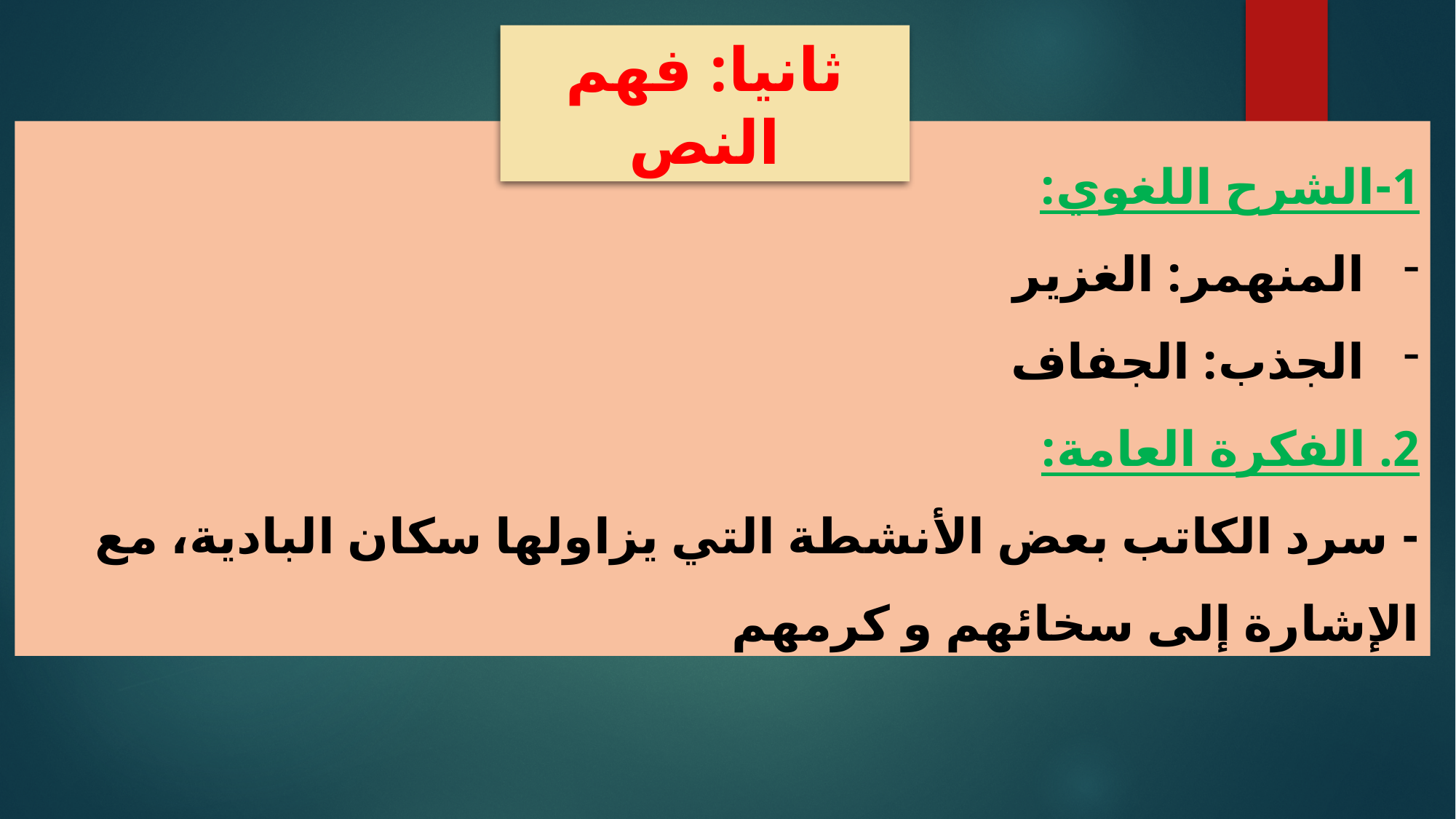

ثانيا: فهم النص
1-	الشرح اللغوي:
المنهمر: الغزير
الجذب: الجفاف
2. الفكرة العامة:
- سرد الكاتب بعض الأنشطة التي يزاولها سكان البادية، مع الإشارة إلى سخائهم و كرمهم